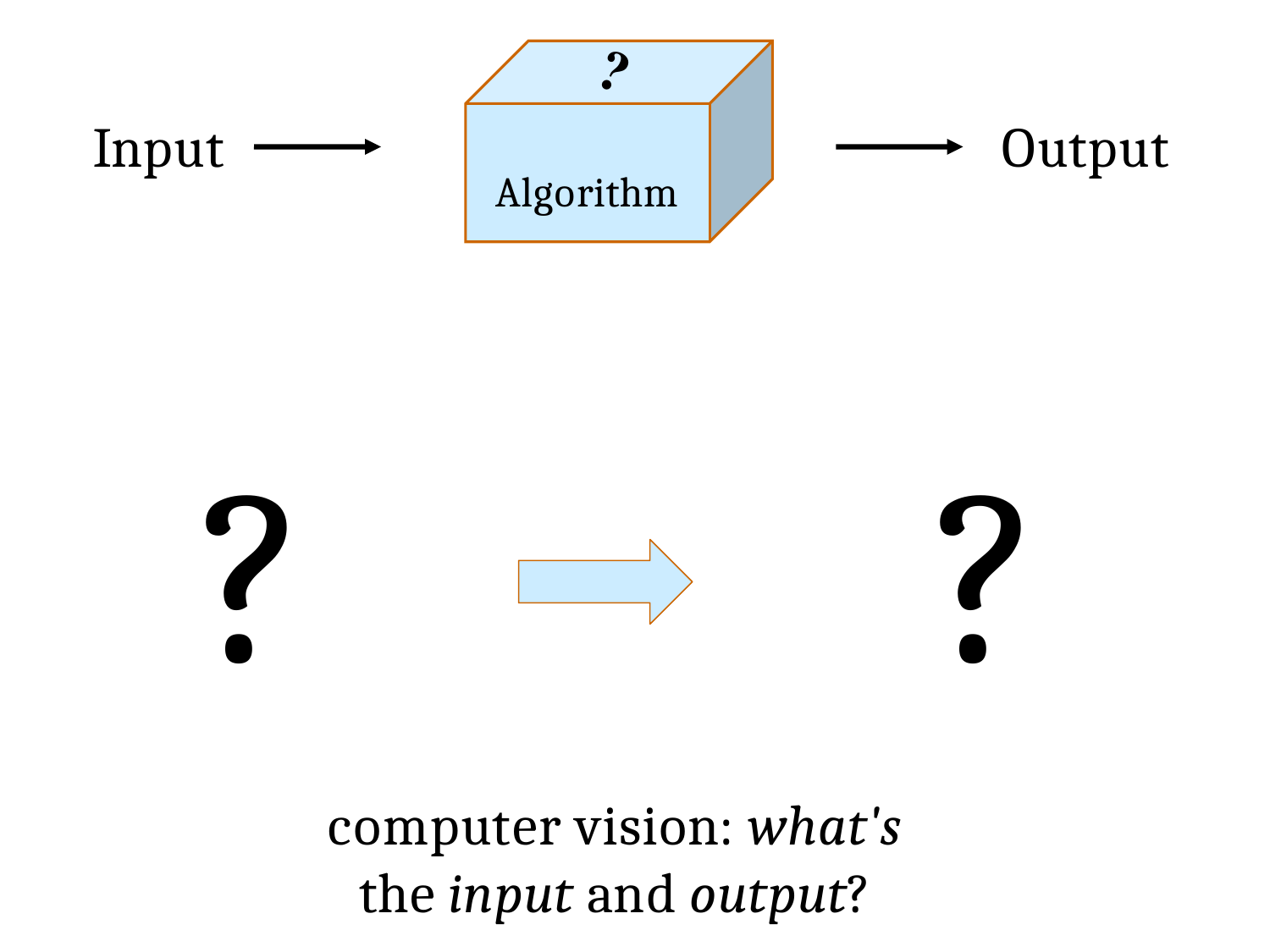

?
Input
Output

Algorithm

?
?

computer vision: what's the input and output?